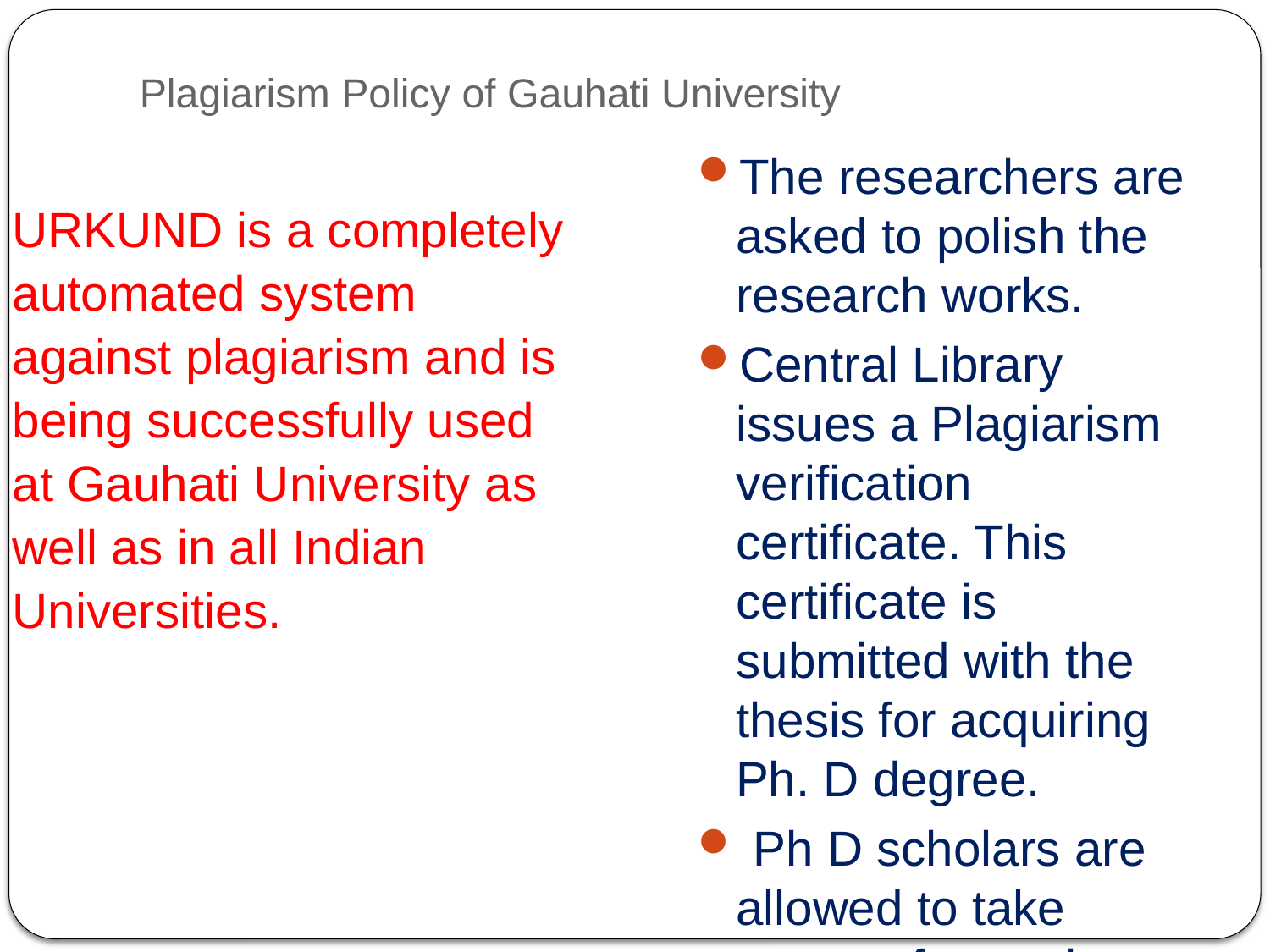

# Plagiarism Policy of Gauhati University
The researchers are asked to polish the research works.
Central Library issues a Plagiarism verification certificate. This certificate is submitted with the thesis for acquiring Ph. D degree.
 Ph D scholars are allowed to take content from other sources not exceeding 20%.
URKUND is a completely
automated system
against plagiarism and is
being successfully used
at Gauhati University as
well as in all Indian
Universities.